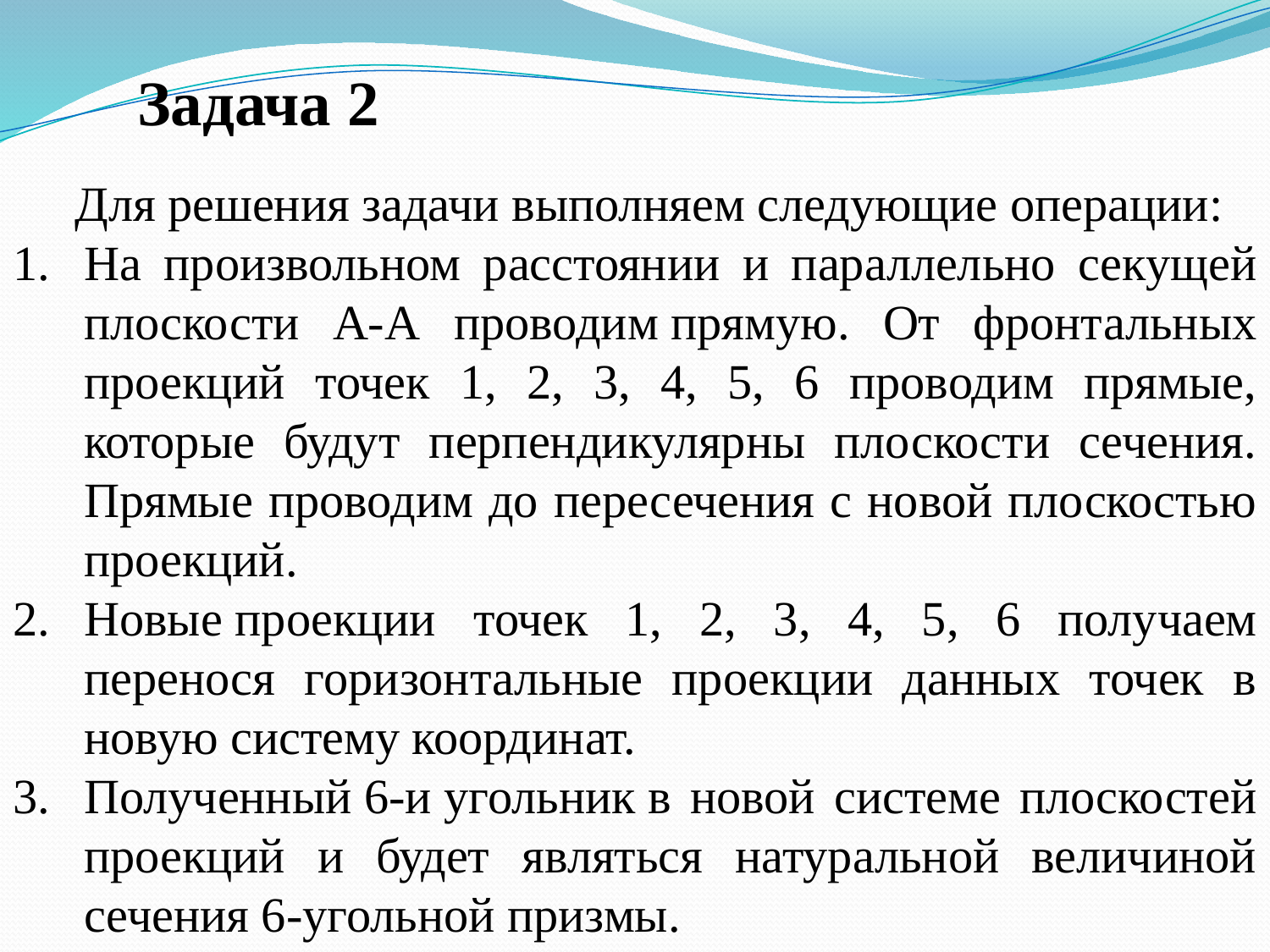

Задача 2
Для решения задачи выполняем следующие операции:
На произвольном расстоянии и параллельно секущей плоскости А-А проводим прямую. От фронтальных проекций точек 1, 2, 3, 4, 5, 6 проводим прямые, которые будут перпендикулярны плоскости сечения. Прямые проводим до пересечения с новой плоскостью проекций.
Новые проекции точек 1, 2, 3, 4, 5, 6 получаем перенося горизонтальные проекции данных точек в новую систему координат.
Полученный 6-и угольник в новой системе плоскостей проекций и будет являться натуральной величиной сечения 6-угольной призмы.